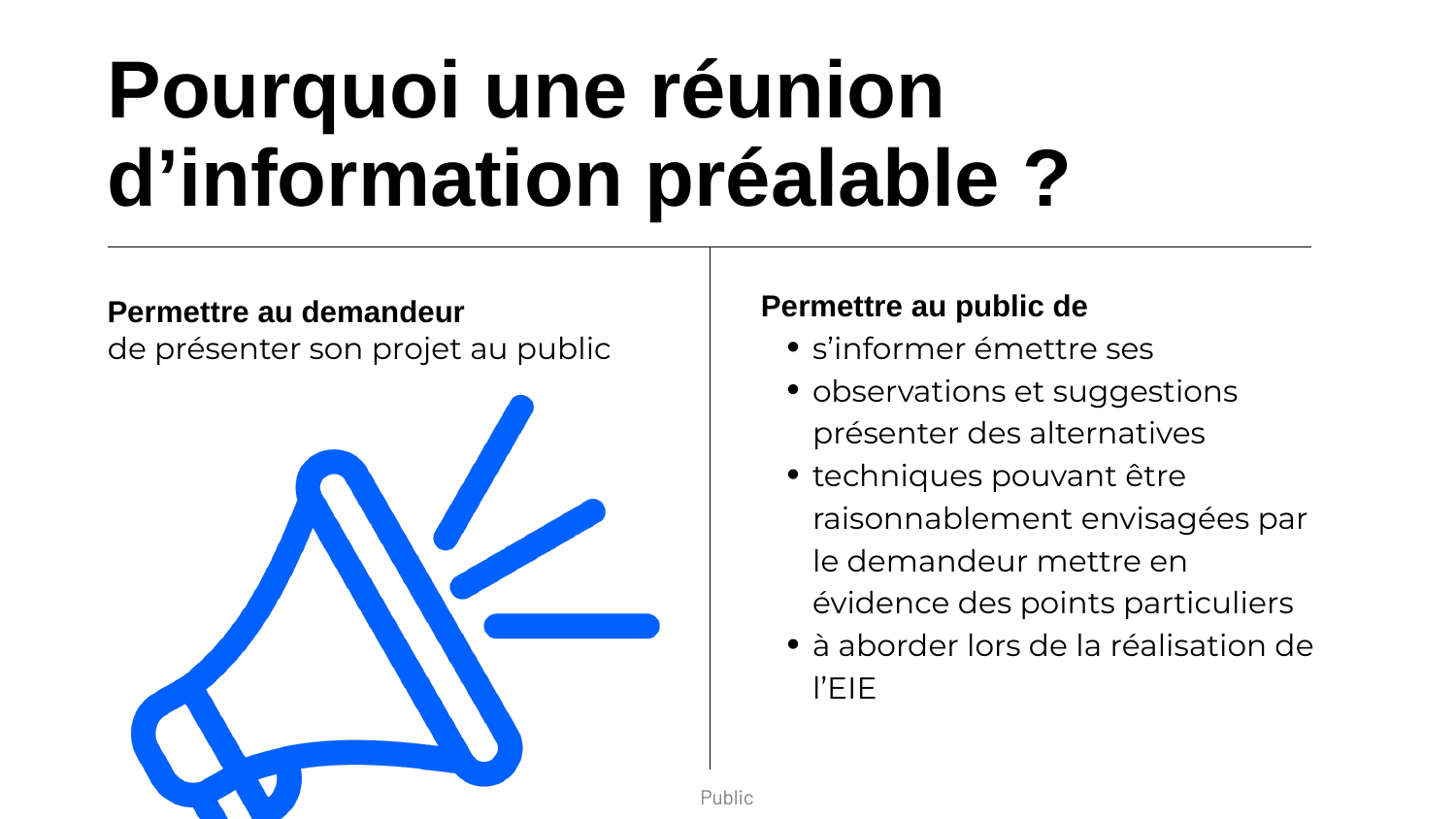

Pourquoi une réunion d’information préalable ?

Permettre au public de
Permettre au demandeur
de présenter son projet au public
s’informer émettre ses observations et suggestions présenter des alternatives techniques pouvant être raisonnablement envisagées par le demandeur mettre en évidence des points particuliers à aborder lors de la réalisation de l’EIE